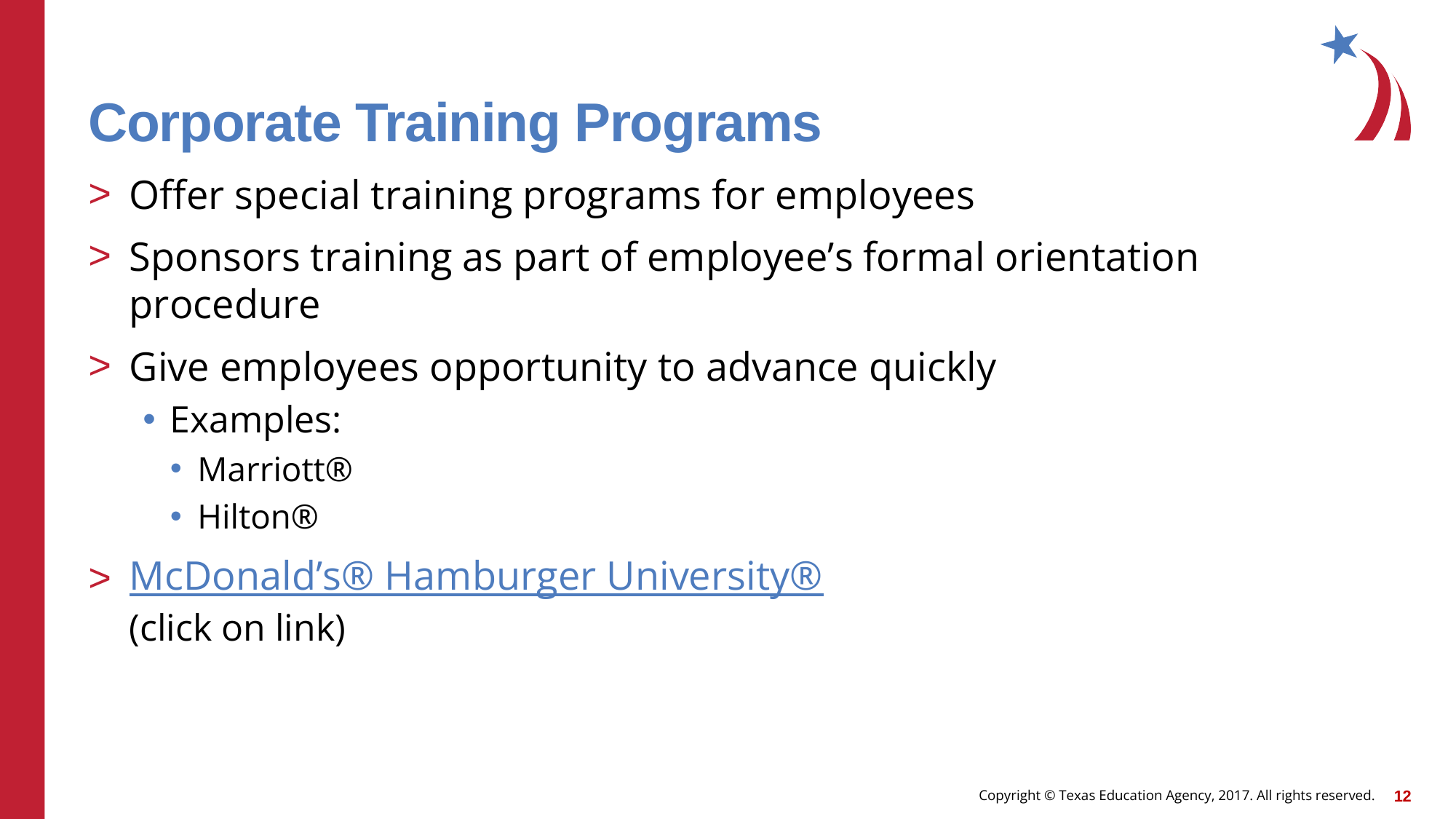

# Corporate Training Programs
Offer special training programs for employees
Sponsors training as part of employee’s formal orientation procedure
Give employees opportunity to advance quickly
Examples:
Marriott®
Hilton®
McDonald’s® Hamburger University®
(click on link)